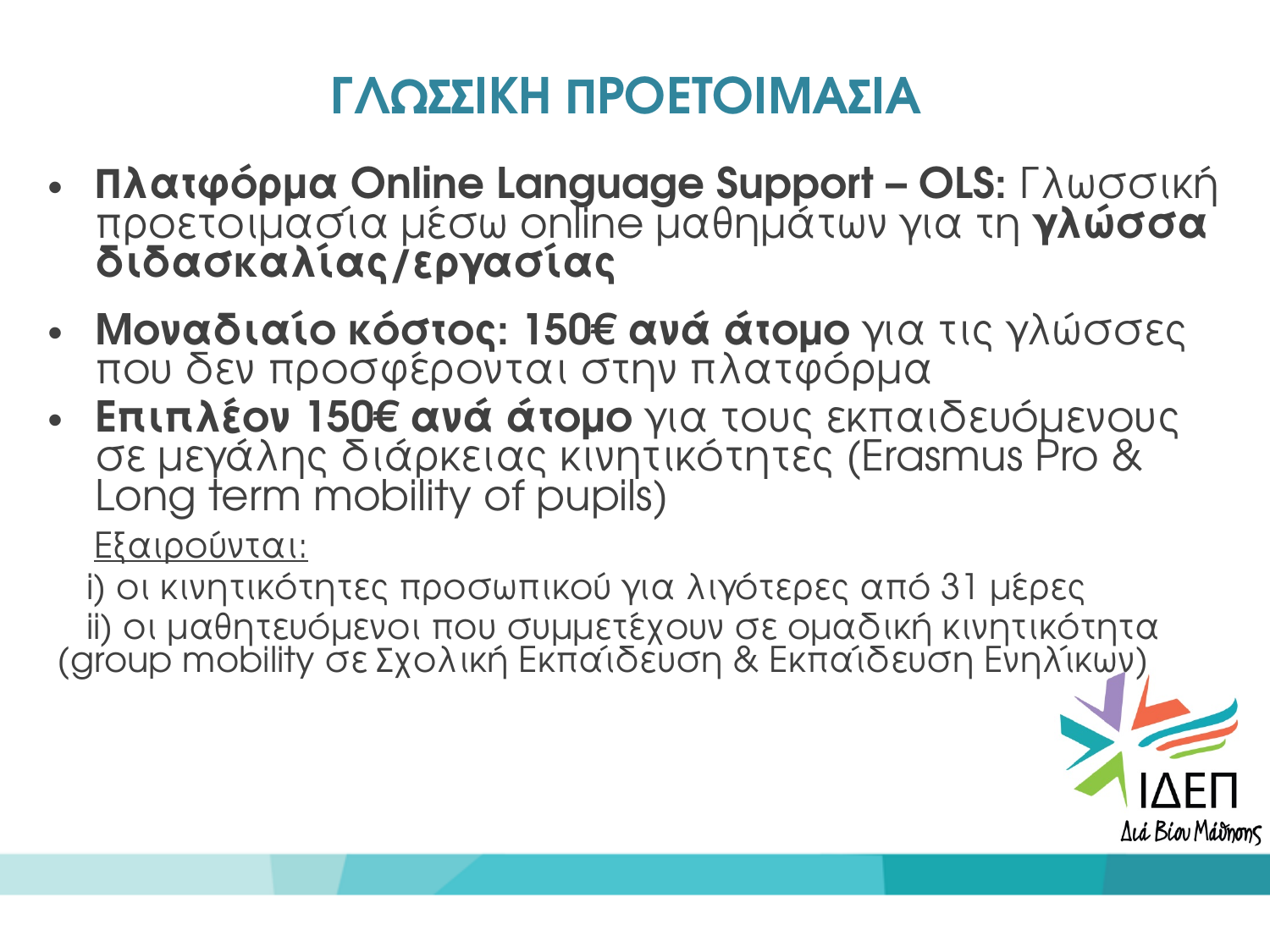

# ΓΛΩΣΣΙΚΗ ΠΡΟΕΤΟΙΜΑΣΙΑ

Πλατφόρμα Online Language Support – OLS: Γλωσσική προετοιμασία μέσω οnline μαθημάτων για τη γλώσσα διδασκαλίας/εργασίας

Mοναδιαίο κόστος: 150€ ανά άτομo για τις γλώσσες που δεν προσφέρονται στην πλατφόρμα
Επιπλέον 150€ ανά άτομo για τους εκπαιδευόμενους σε μεγάλης διάρκειας κινητικότητες (Εrasmus Pro & Long term mobility of pupils)
    Εξαιρούνται:
    i) οι κινητικότητες προσωπικού για λιγότερες από 31 μέρες
    ii) οι μαθητευόμενοι που συμμετέχουν σε ομαδική κινητικότητα        (group mobility σε Σχολική Εκπαίδευση & Εκπαίδευση Ενηλίκων)